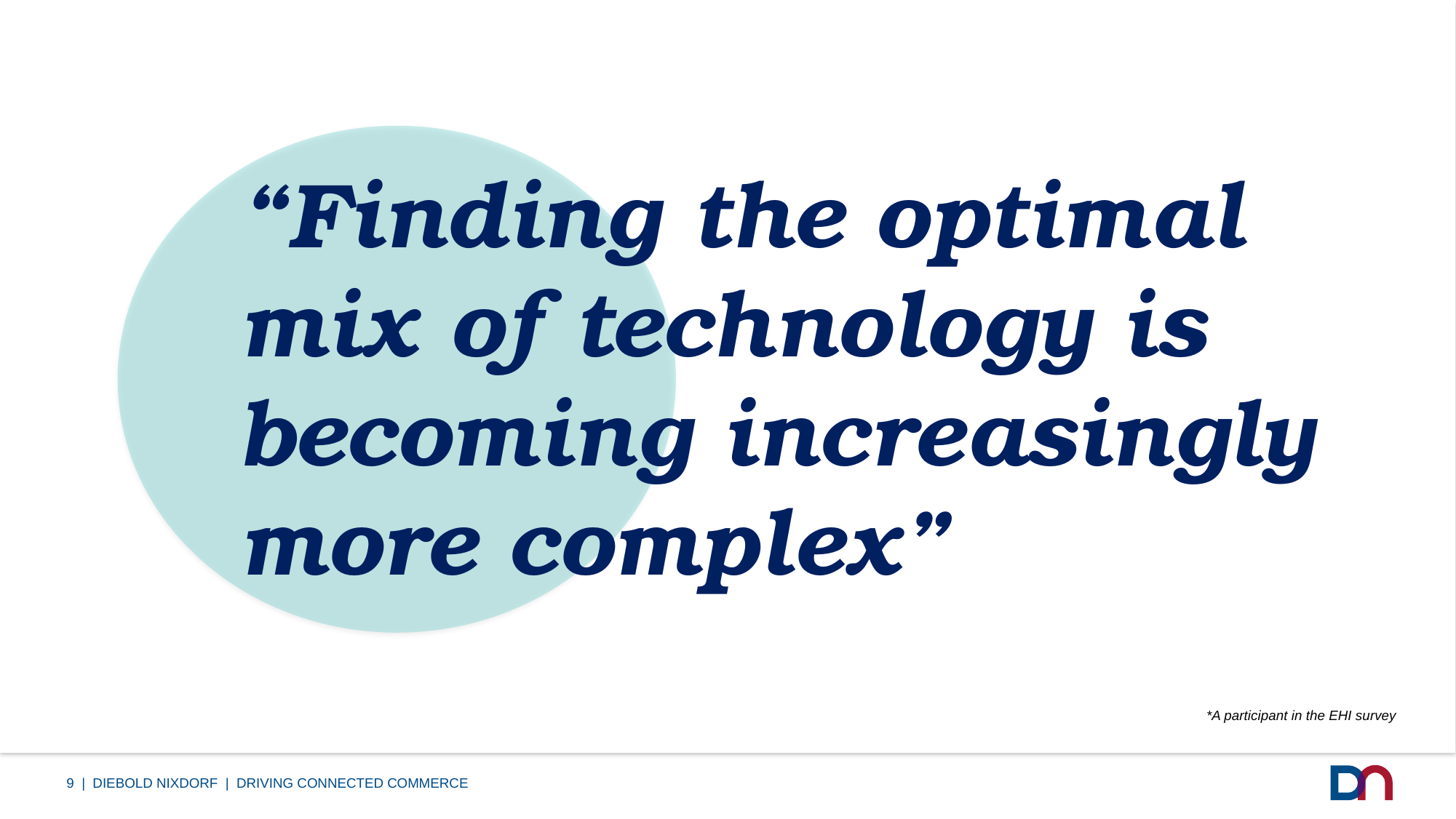

“Finding the optimal mix of technology is becoming increasingly more complex”
*A participant in the EHI survey